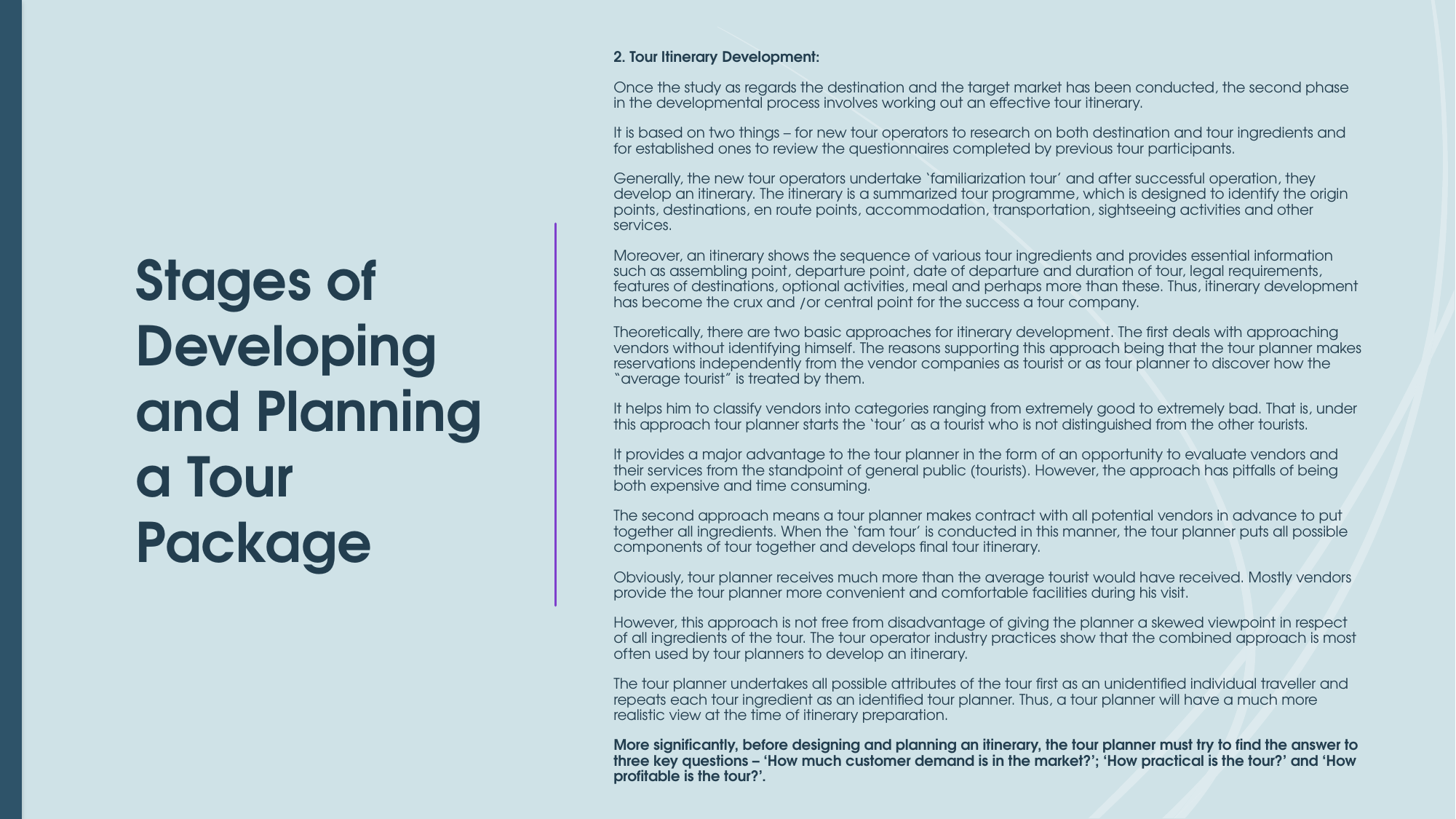

2. Tour Itinerary Development:
Once the study as regards the destination and the target market has been conducted, the second phase in the developmental process involves working out an effective tour itinerary.
It is based on two things – for new tour operators to research on both destination and tour ingredients and for established ones to review the questionnaires completed by previous tour participants.
Generally, the new tour operators undertake ‘familiarization tour’ and after successful operation, they develop an itinerary. The itinerary is a summarized tour programme, which is designed to identify the origin points, destinations, en route points, accommodation, transportation, sightseeing activities and other services.
Moreover, an itinerary shows the sequence of various tour ingredients and provides essential information such as assembling point, departure point, date of departure and duration of tour, legal requirements, features of destinations, optional activities, meal and perhaps more than these. Thus, itinerary development has become the crux and /or central point for the success a tour company.
Theoretically, there are two basic approaches for itinerary development. The first deals with approaching vendors without identifying himself. The reasons supporting this approach being that the tour planner makes reservations independently from the vendor companies as tourist or as tour planner to discover how the “average tourist” is treated by them.
It helps him to classify vendors into categories ranging from extremely good to extremely bad. That is, under this approach tour planner starts the ‘tour’ as a tourist who is not distinguished from the other tourists.
It provides a major advantage to the tour planner in the form of an opportunity to evaluate vendors and their services from the standpoint of general public (tourists). However, the approach has pitfalls of being both expensive and time consuming.
The second approach means a tour planner makes contract with all potential vendors in advance to put together all ingredients. When the ‘fam tour’ is conducted in this manner, the tour planner puts all possible components of tour together and develops final tour itinerary.
Obviously, tour planner receives much more than the average tourist would have received. Mostly vendors provide the tour planner more convenient and comfortable facilities during his visit.
However, this approach is not free from disadvantage of giving the planner a skewed viewpoint in respect of all ingredients of the tour. The tour operator industry practices show that the combined approach is most often used by tour planners to develop an itinerary.
The tour planner undertakes all possible attributes of the tour first as an unidentified individual traveller and repeats each tour ingredient as an identified tour planner. Thus, a tour planner will have a much more realistic view at the time of itinerary preparation.
More significantly, before designing and planning an itinerary, the tour planner must try to find the answer to three key questions – ‘How much customer demand is in the market?’; ‘How practical is the tour?’ and ‘How profitable is the tour?’.
# Stages of Developing and Planning a Tour Package